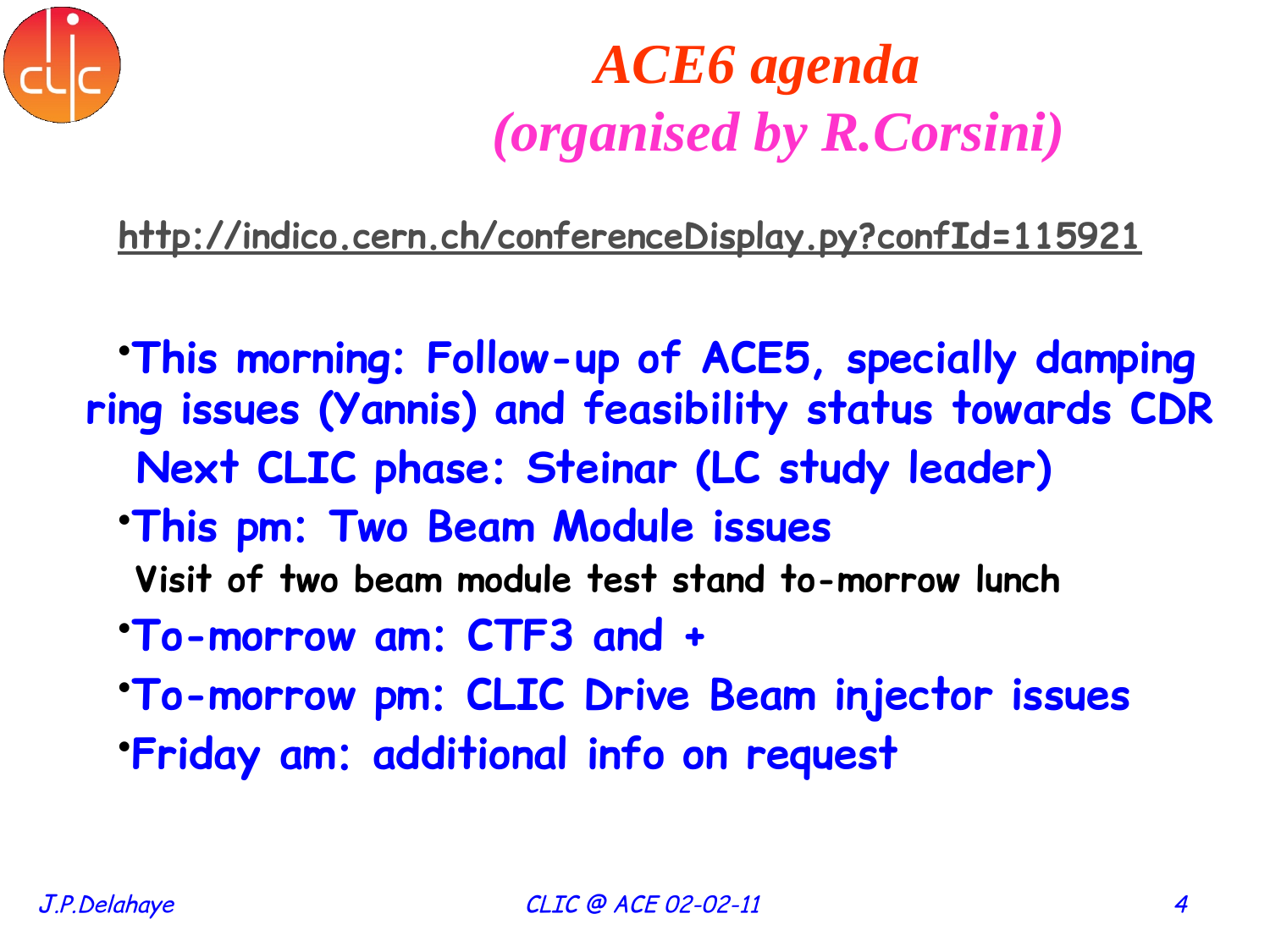

# ACE6 agenda (organised by R.Corsini)
http://indico.cern.ch/conferenceDisplay.py?confId=115921

This morning: Follow-up of ACE5, specially damping ring issues (Yannis) and feasibility status towards CDR
 Next CLIC phase: Steinar (LC study leader)
This pm: Two Beam Module issues
Visit of two beam module test stand to-morrow lunch
To-morrow am: CTF3 and +
To-morrow pm: CLIC Drive Beam injector issues
Friday am: additional info on request